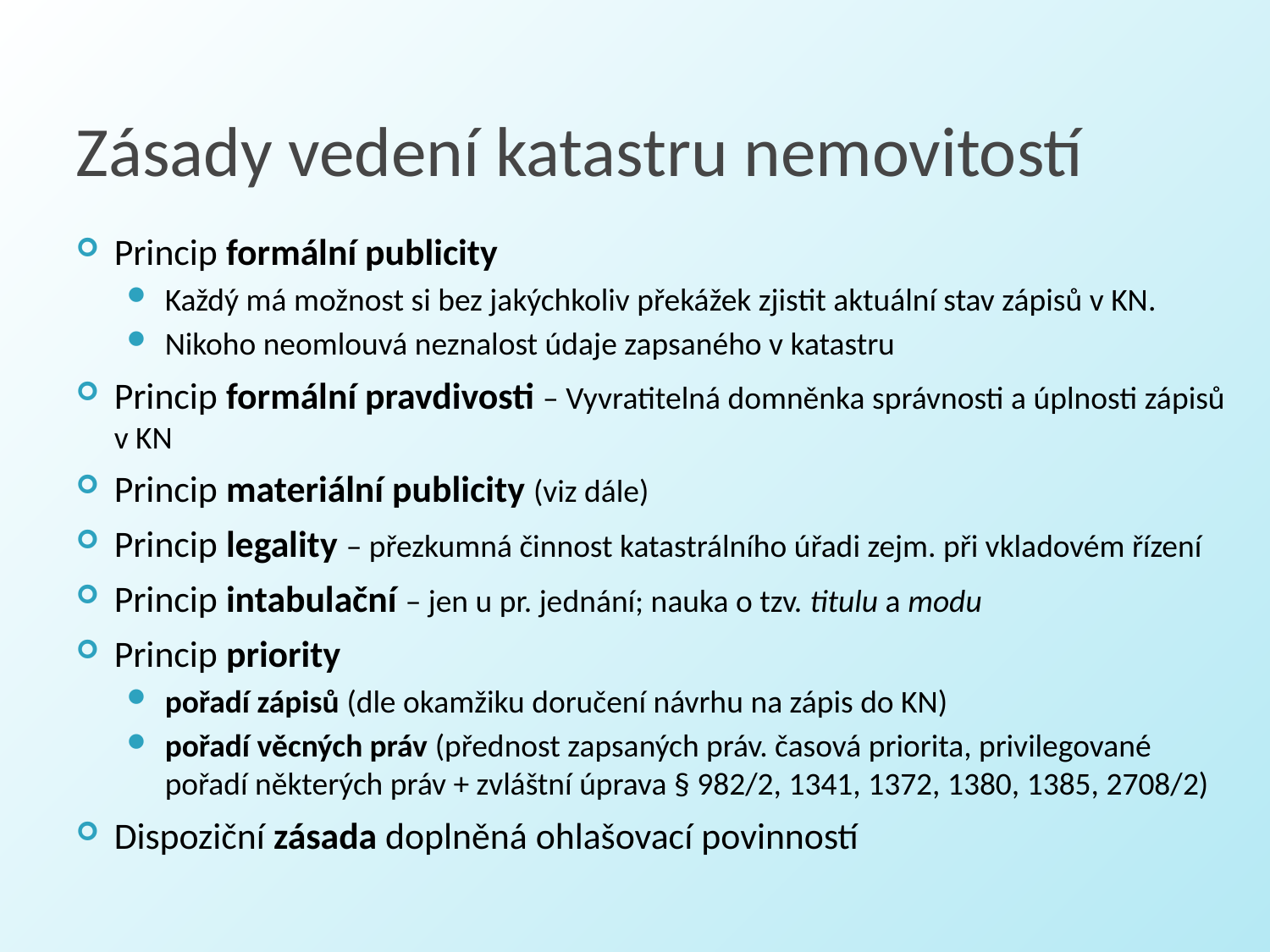

# Zásady vedení katastru nemovitostí
Princip formální publicity
Každý má možnost si bez jakýchkoliv překážek zjistit aktuální stav zápisů v KN.
Nikoho neomlouvá neznalost údaje zapsaného v katastru
Princip formální pravdivosti – Vyvratitelná domněnka správnosti a úplnosti zápisů v KN
Princip materiální publicity (viz dále)
Princip legality – přezkumná činnost katastrálního úřadi zejm. při vkladovém řízení
Princip intabulační – jen u pr. jednání; nauka o tzv. titulu a modu
Princip priority
pořadí zápisů (dle okamžiku doručení návrhu na zápis do KN)
pořadí věcných práv (přednost zapsaných práv. časová priorita, privilegované pořadí některých práv + zvláštní úprava § 982/2, 1341, 1372, 1380, 1385, 2708/2)
Dispoziční zásada doplněná ohlašovací povinností